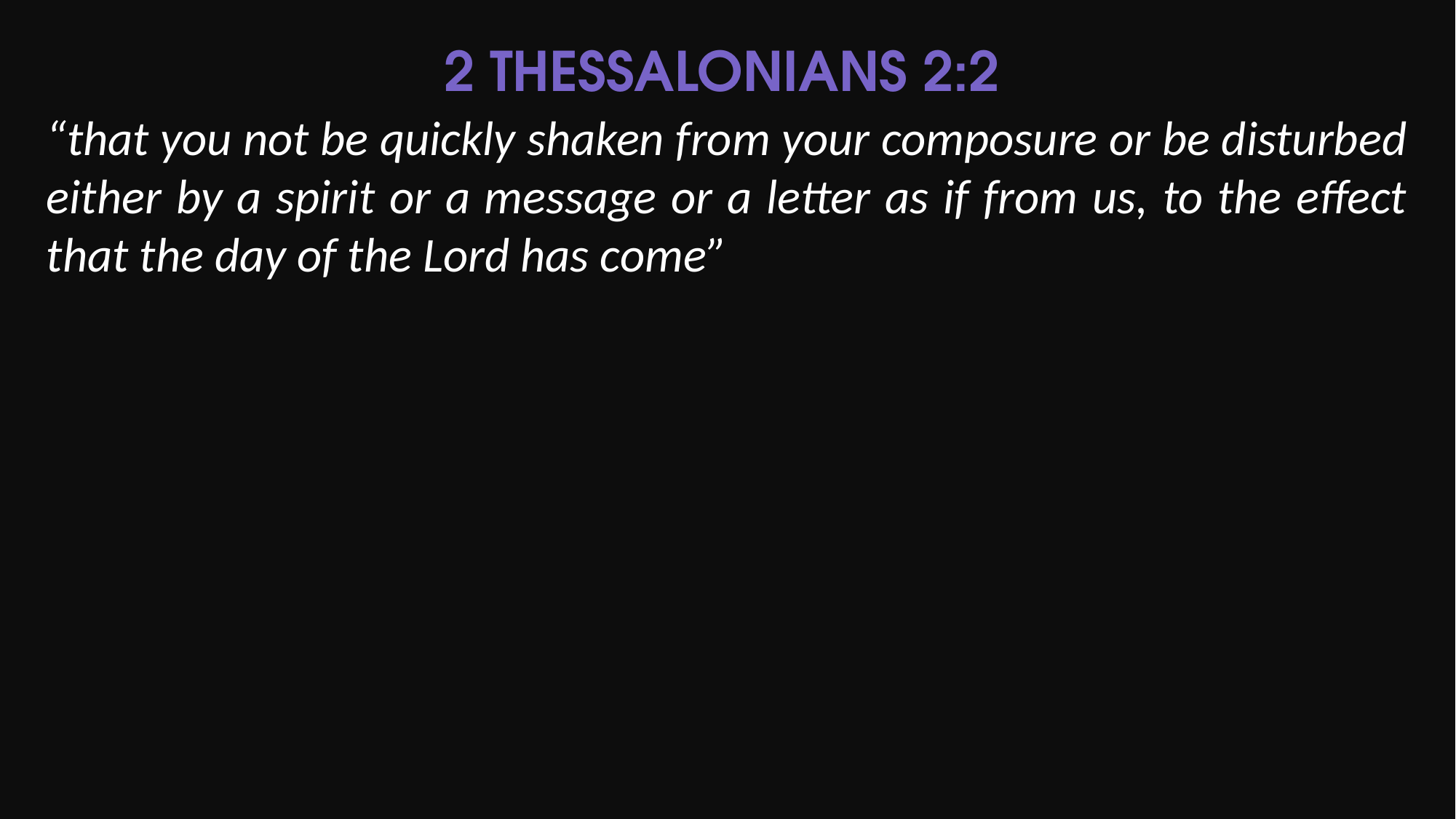

2 Thessalonians 2:2
“that you not be quickly shaken from your composure or be disturbed either by a spirit or a message or a letter as if from us, to the effect that the day of the Lord has come”